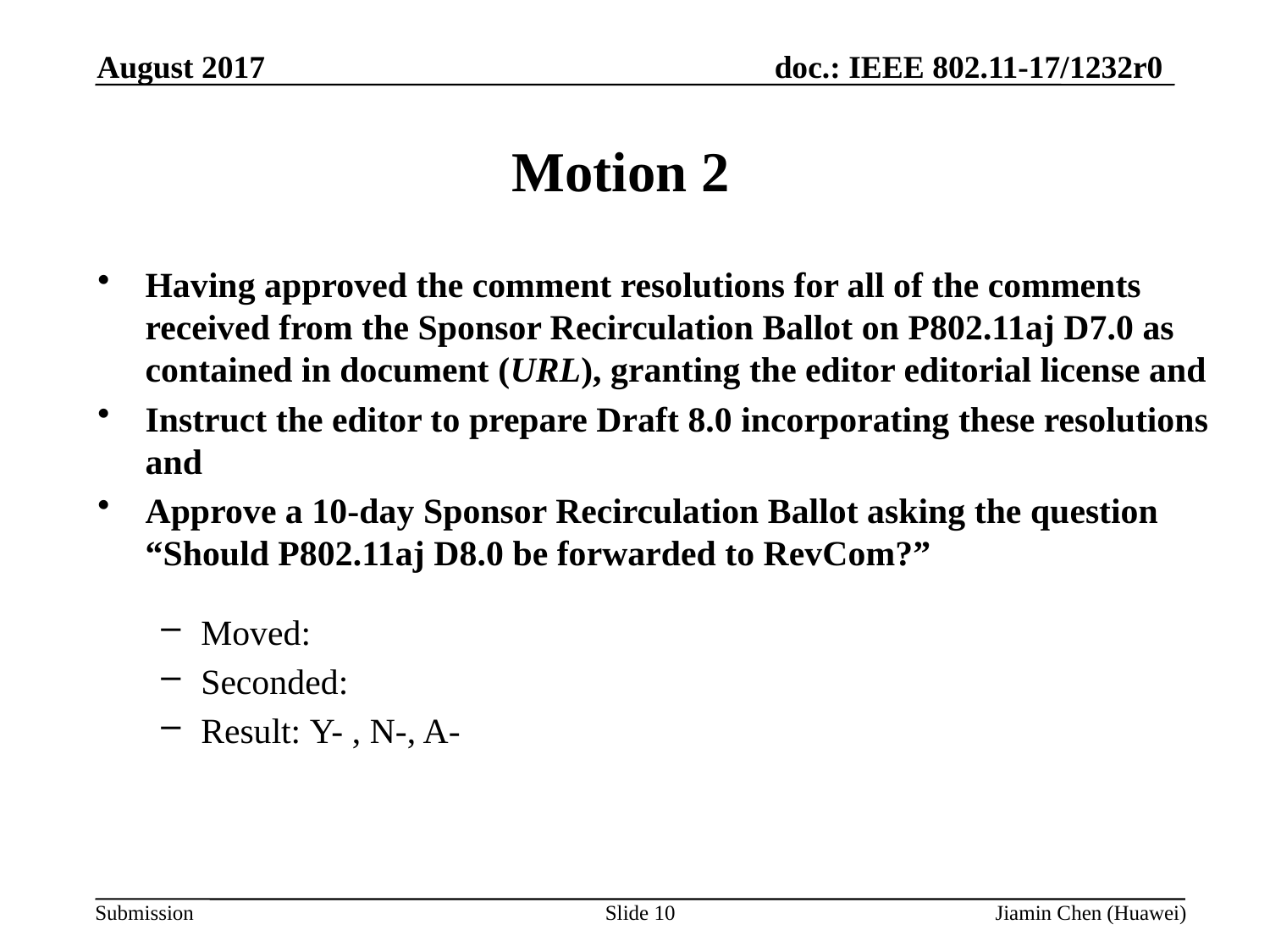

August 2017
# Motion 2
Having approved the comment resolutions for all of the comments received from the Sponsor Recirculation Ballot on P802.11aj D7.0 as contained in document (URL), granting the editor editorial license and
Instruct the editor to prepare Draft 8.0 incorporating these resolutions and
Approve a 10-day Sponsor Recirculation Ballot asking the question “Should P802.11aj D8.0 be forwarded to RevCom?”

Moved:
Seconded:
Result: Y- , N-, A-

Slide 10
Jiamin Chen (Huawei)